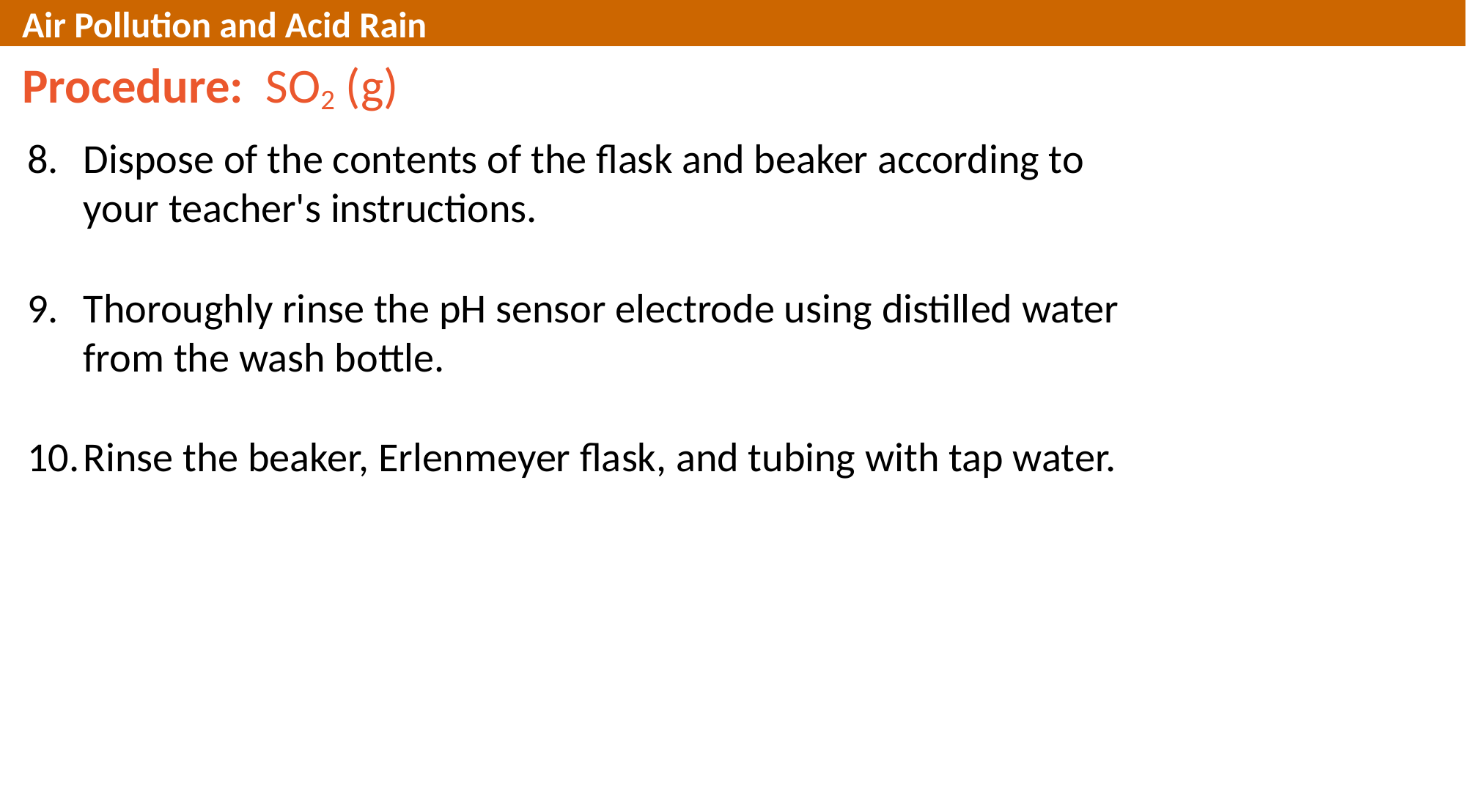

Air Pollution and Acid Rain
Procedure:  SO2 (g)
Dispose of the contents of the flask and beaker according to                your teacher's instructions.
Thoroughly rinse the pH sensor electrode using distilled water           from the wash bottle.
Rinse the beaker, Erlenmeyer flask, and tubing with tap water.